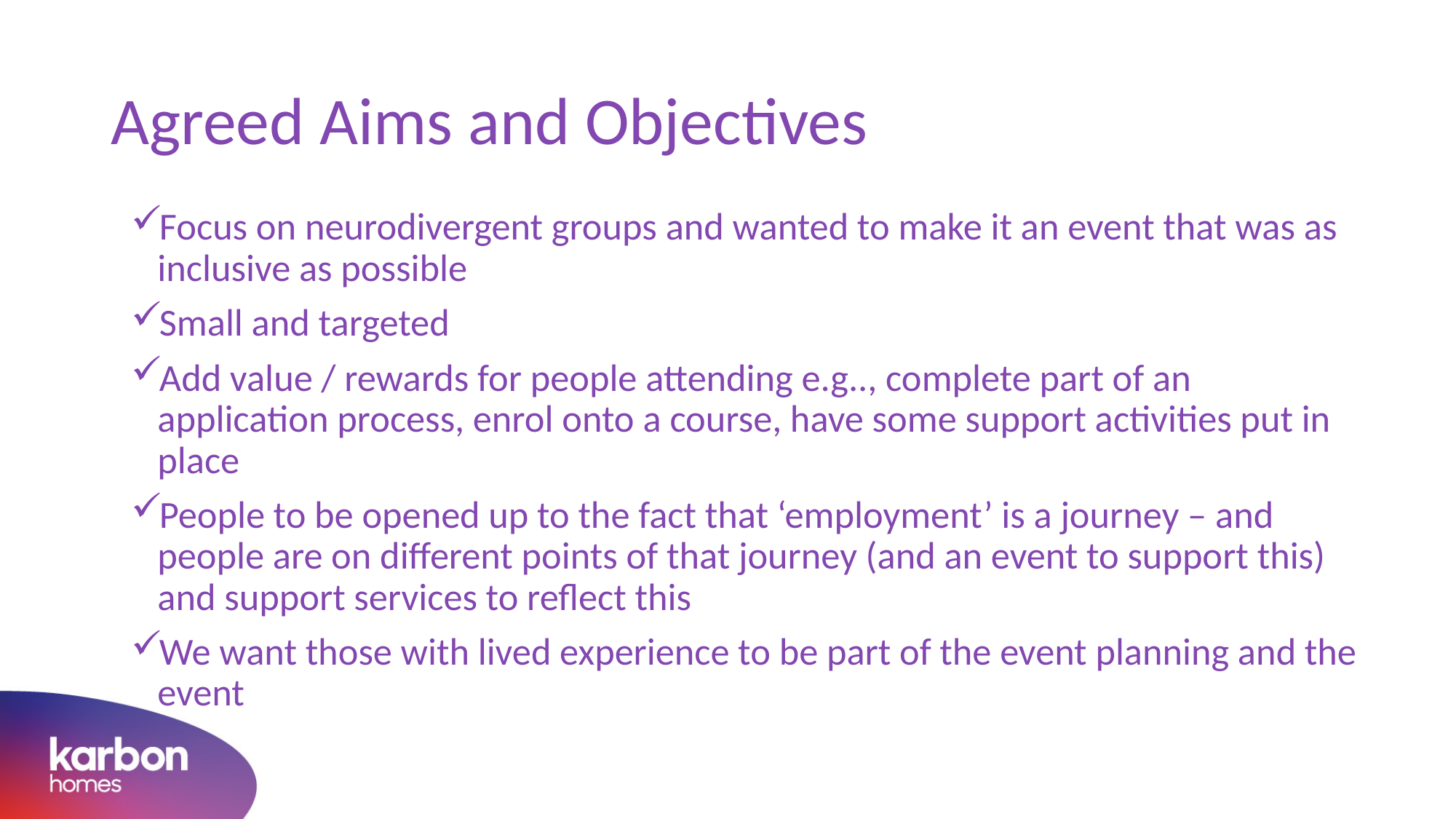

# Agreed Aims and Objectives
Focus on neurodivergent groups and wanted to make it an event that was as inclusive as possible
Small and targeted
Add value / rewards for people attending e.g.., complete part of an application process, enrol onto a course, have some support activities put in place
People to be opened up to the fact that ‘employment’ is a journey – and people are on different points of that journey (and an event to support this) and support services to reflect this
We want those with lived experience to be part of the event planning and the event